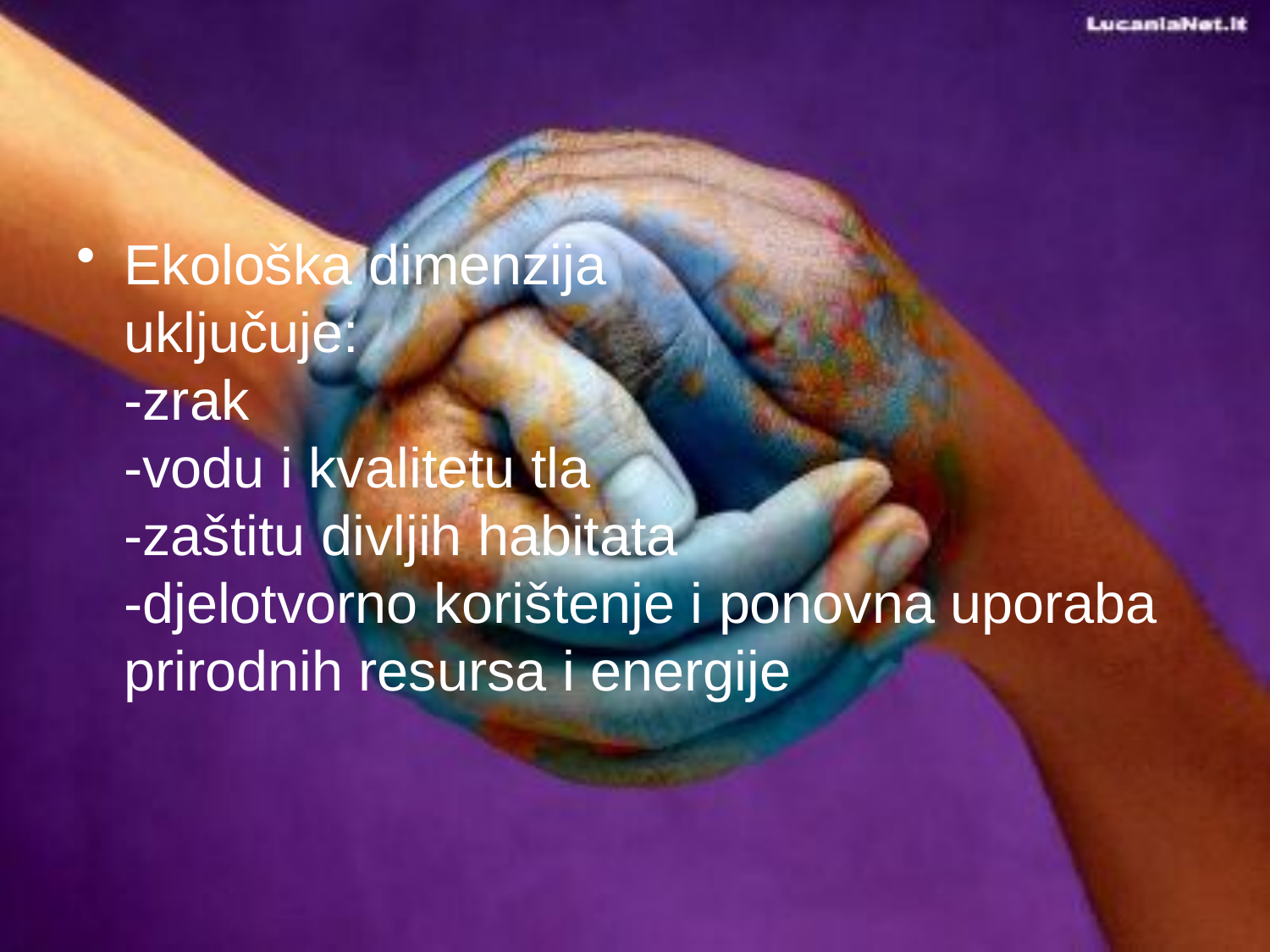

#
Ekološka dimenzija
uključuje: 
-zrak
-vodu i kvalitetu tla
-zaštitu divljih habitata
-djelotvorno korištenje i ponovna uporaba prirodnih resursa i energije